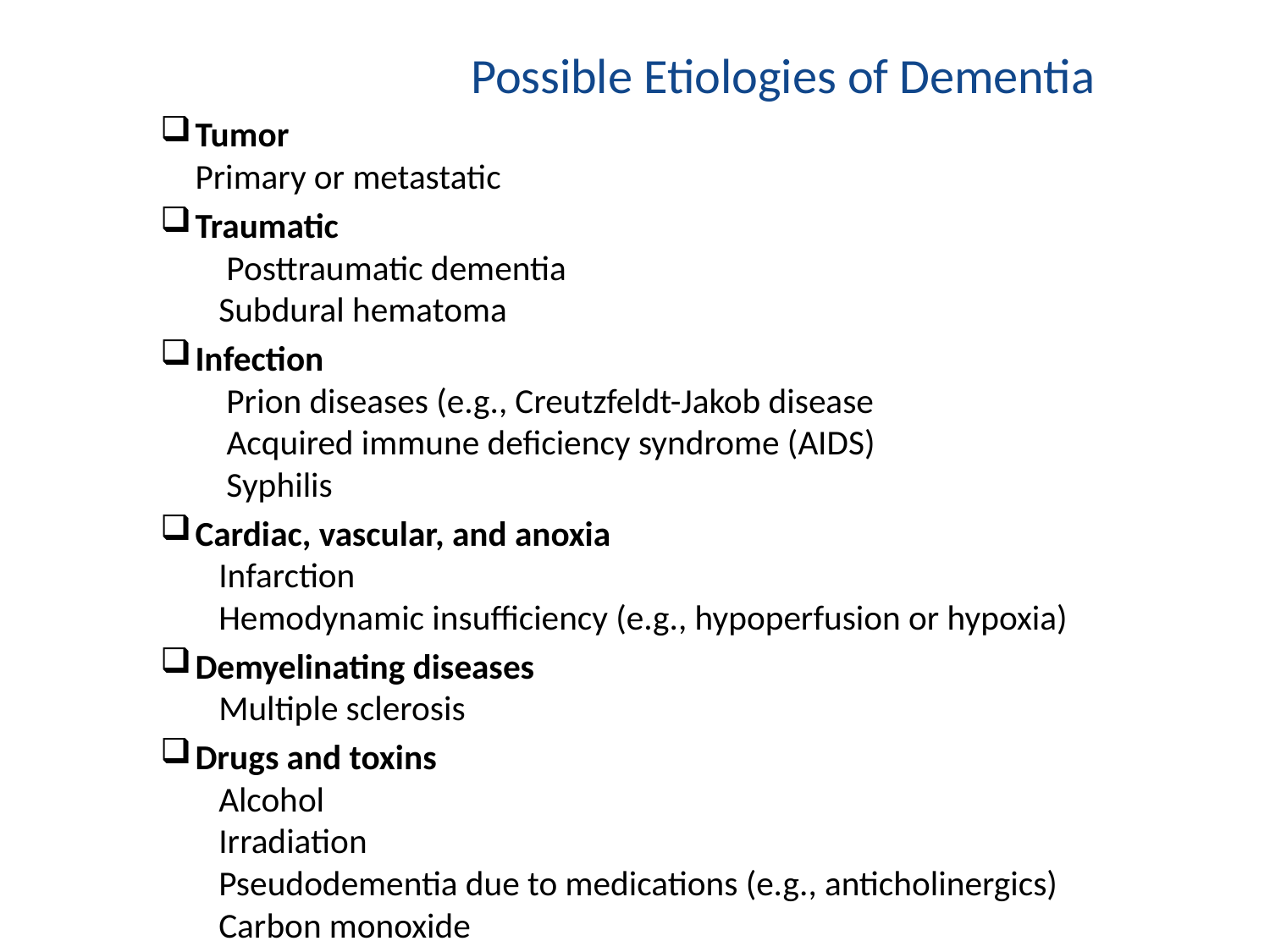

# Possible Etiologies of Dementia
Tumor
Primary or metastatic
Traumatic
    Posttraumatic dementia
   Subdural hematoma
Infection
    Prion diseases (e.g., Creutzfeldt-Jakob disease
    Acquired immune deficiency syndrome (AIDS)
    Syphilis
Cardiac, vascular, and anoxia
   Infarction
   Hemodynamic insufficiency (e.g., hypoperfusion or hypoxia)
Demyelinating diseases
   Multiple sclerosis
Drugs and toxins
   Alcohol
   Irradiation
   Pseudodementia due to medications (e.g., anticholinergics)
   Carbon monoxide